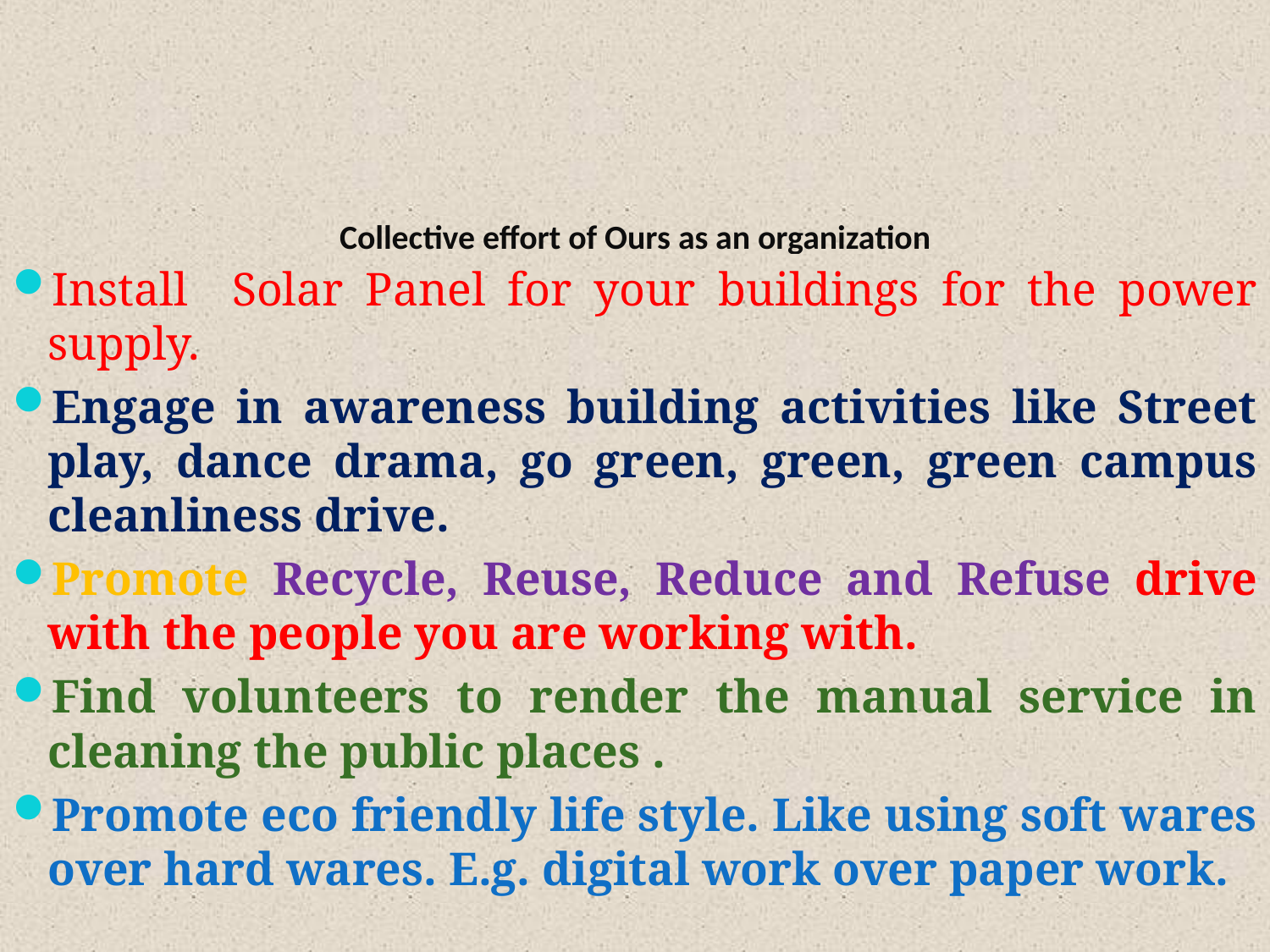

# Collective effort of Ours as an organization
Install  Solar Panel for your buildings for the power supply.
Engage in awareness building activities like Street play, dance drama, go green, green, green campus cleanliness drive.
Promote Recycle, Reuse, Reduce and Refuse drive with the people you are working with.
Find volunteers to render the manual service in cleaning the public places .
Promote eco friendly life style. Like using soft wares over hard wares. E.g. digital work over paper work.